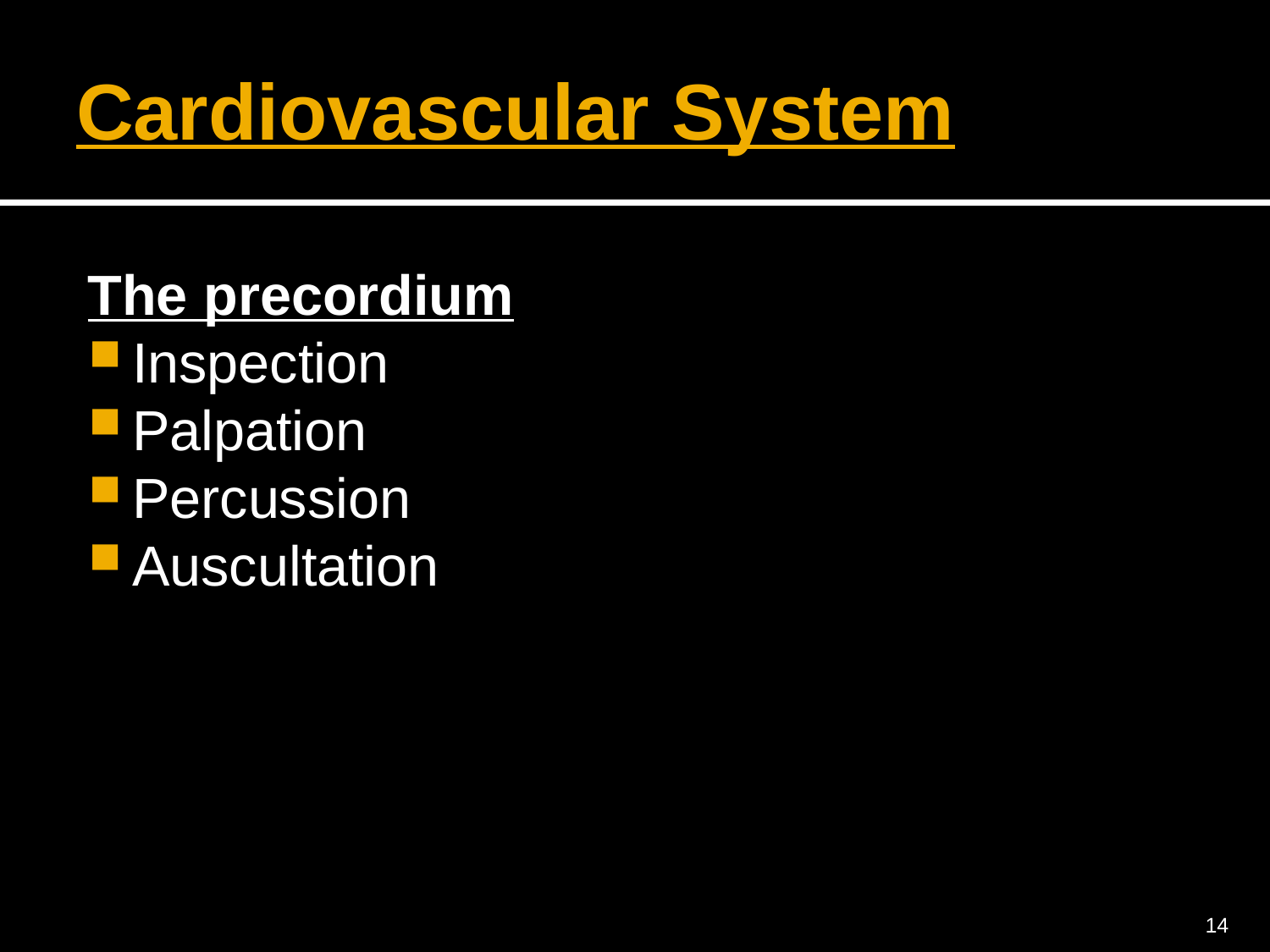

# Cardiovascular System
The precordium
Inspection
Palpation
Percussion
Auscultation
14